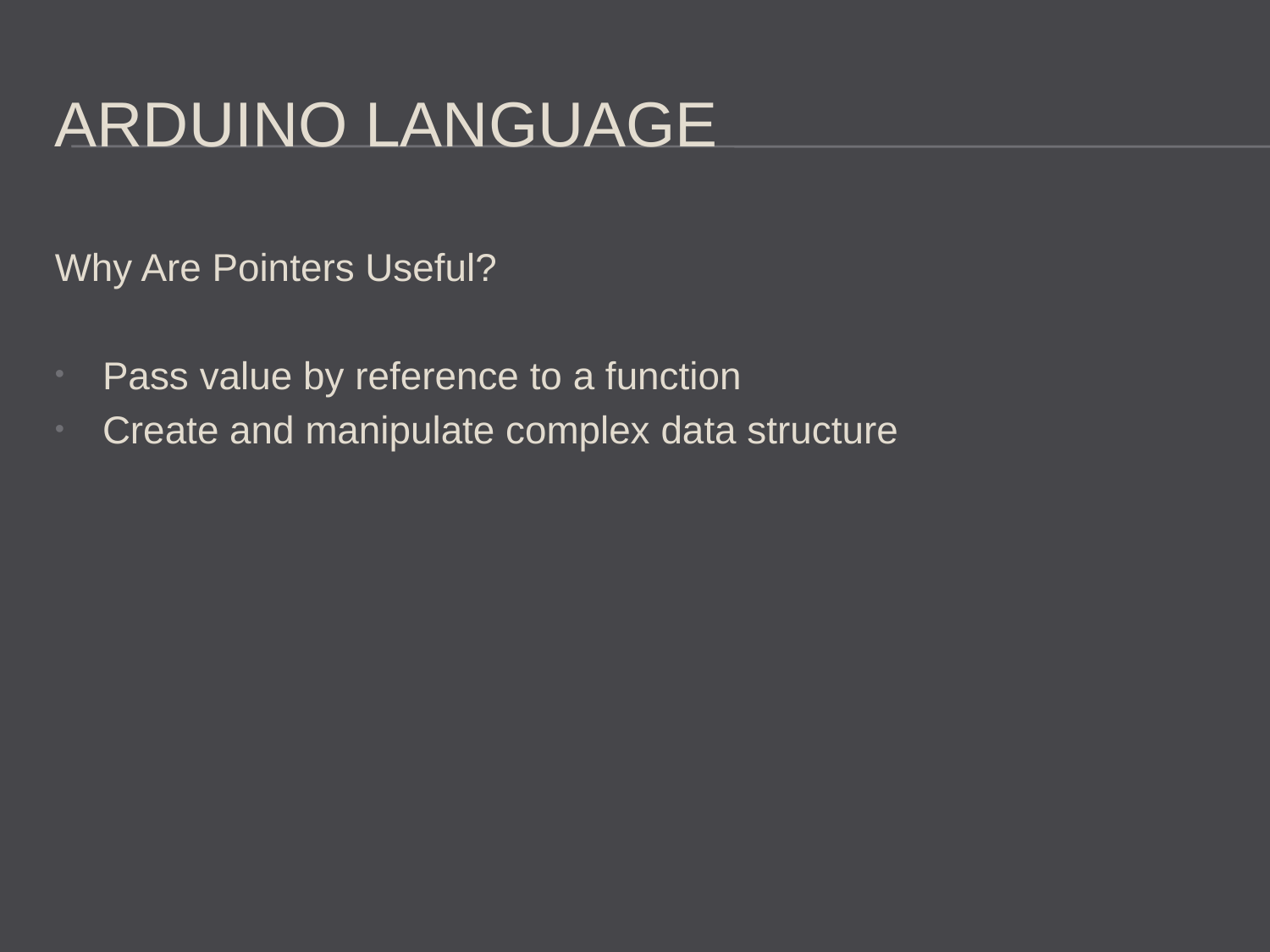

# Arduino Language
Why Are Pointers Useful?

Pass value by reference to a function
Create and manipulate complex data structure